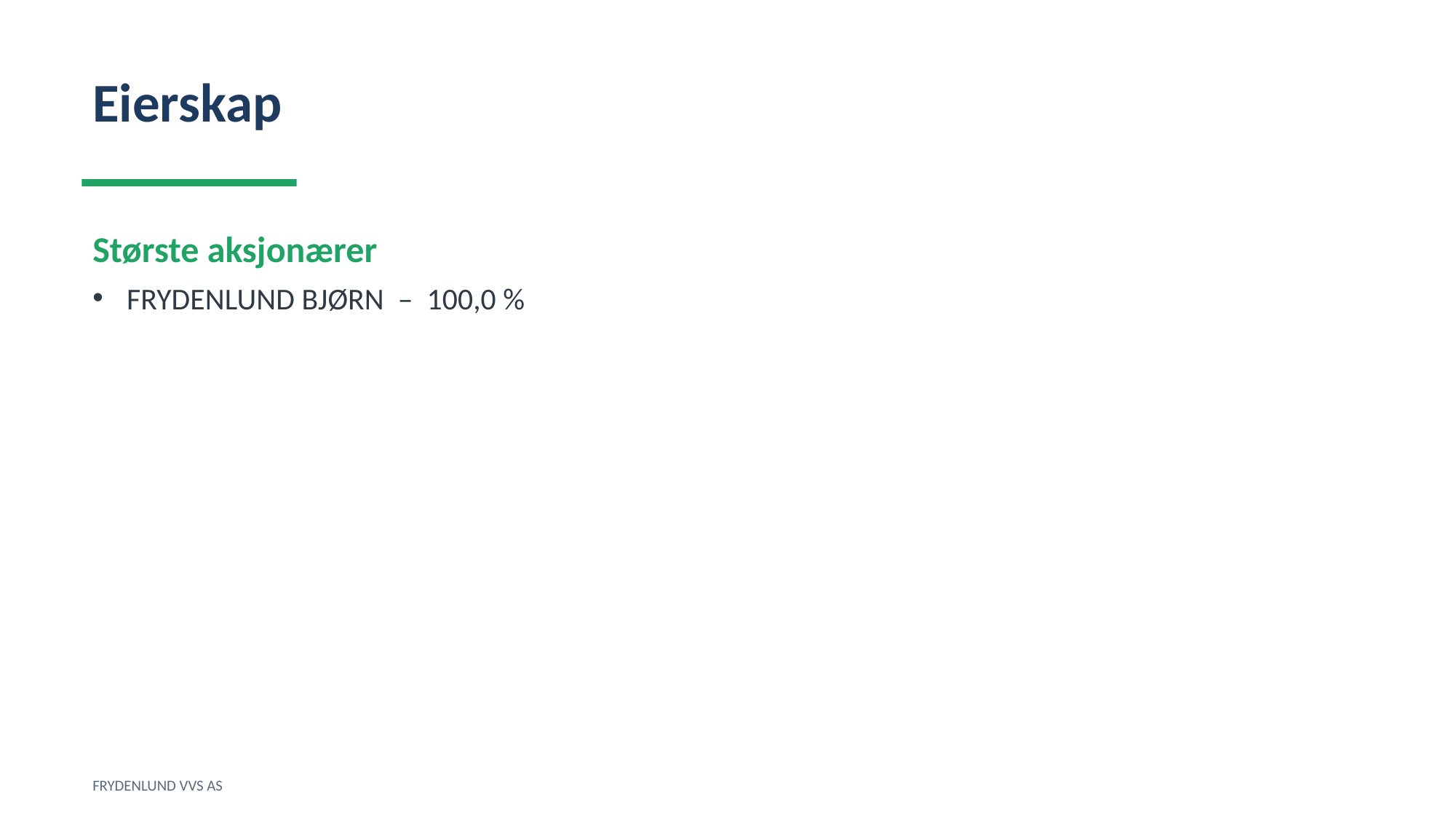

Eierskap

Største aksjonærer
FRYDENLUND BJØRN  –  100,0 %
FRYDENLUND VVS AS